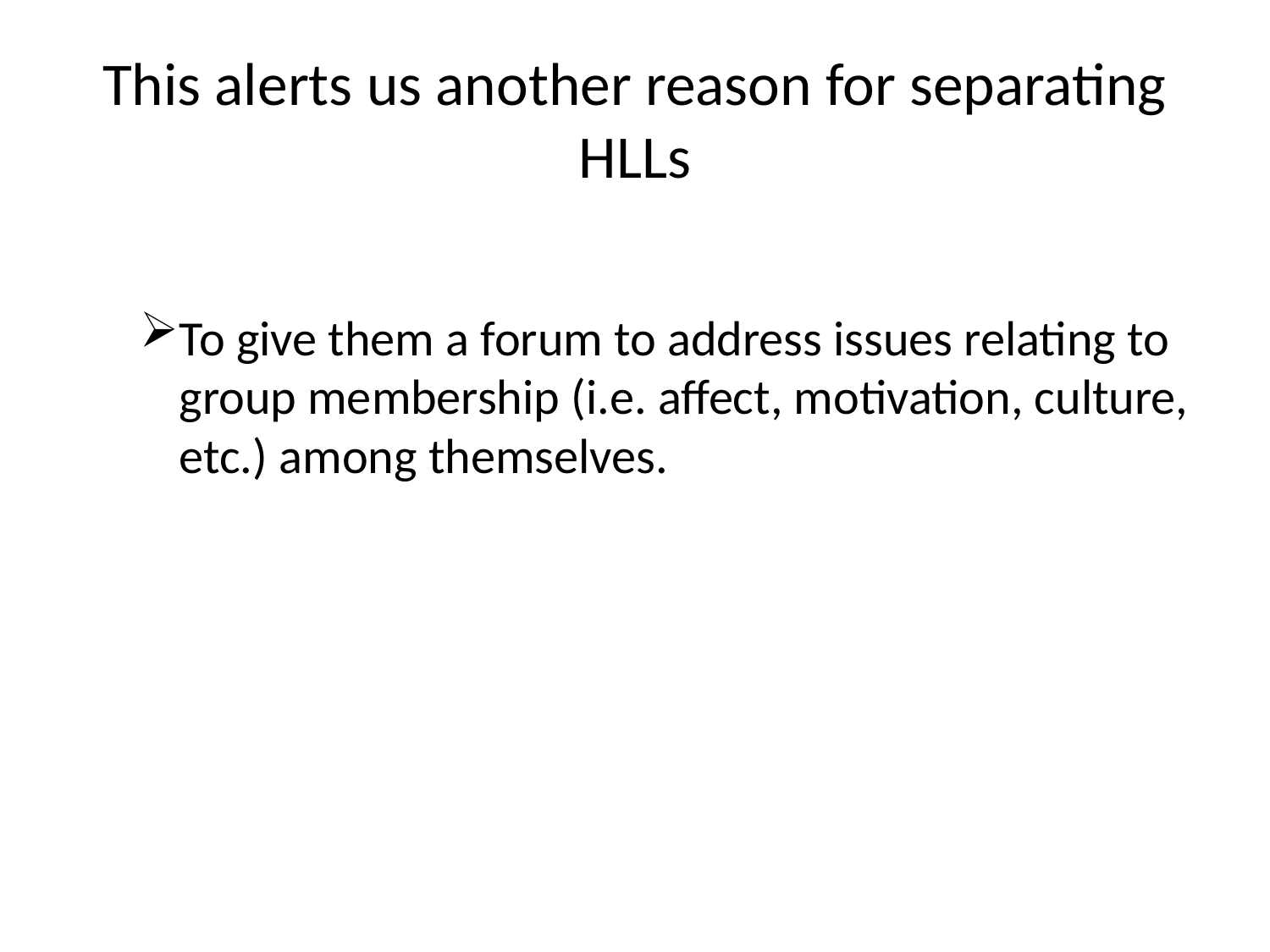

# This alerts us another reason for separating HLLs

To give them a forum to address issues relating to group membership (i.e. affect, motivation, culture, etc.) among themselves.